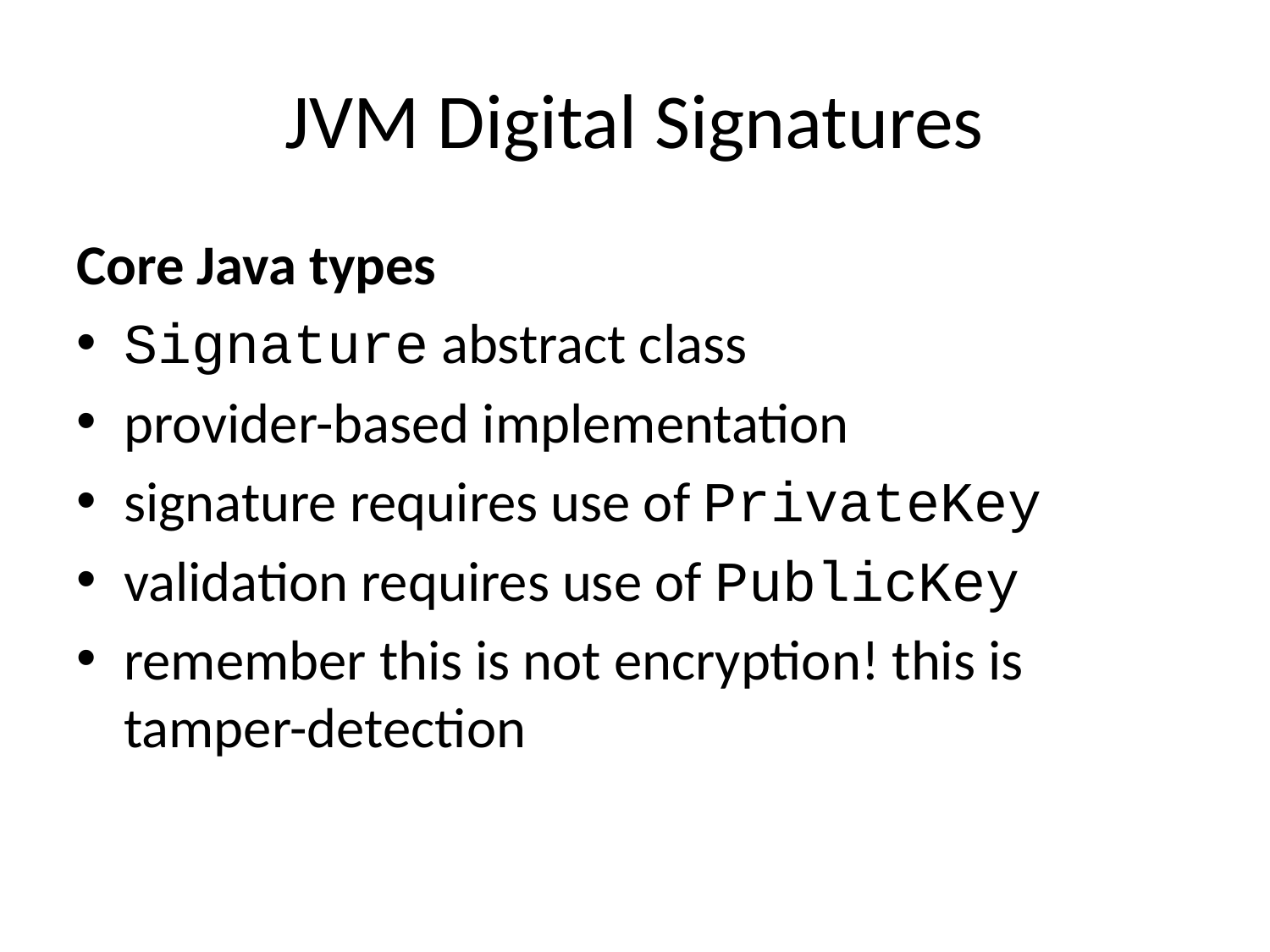

# JVM Digital Signatures
Core Java types
Signature abstract class
provider-based implementation
signature requires use of PrivateKey
validation requires use of PublicKey
remember this is not encryption! this is tamper-detection